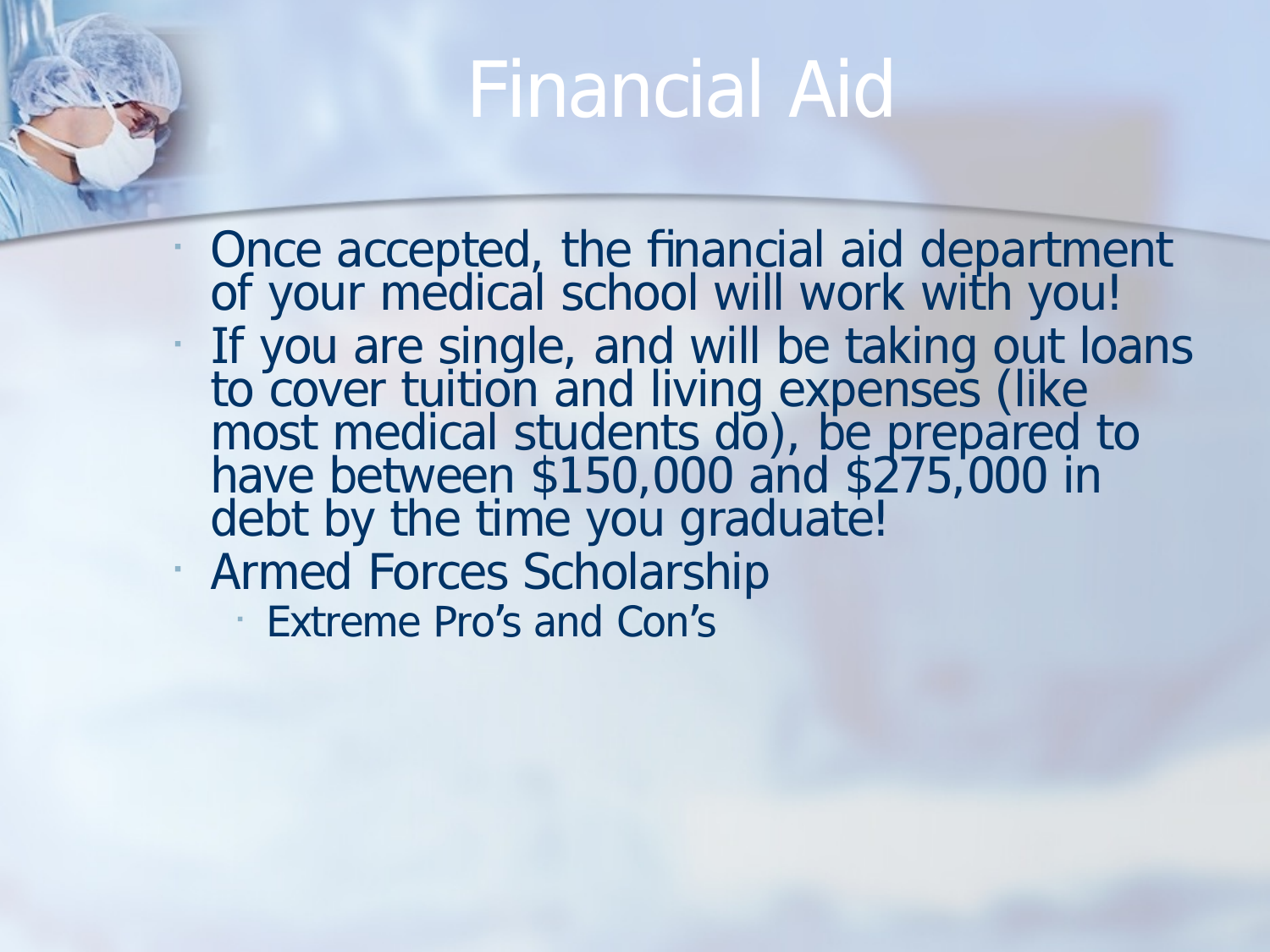

# Financial Aid
Once accepted, the financial aid department of your medical school will work with you!
If you are single, and will be taking out loans to cover tuition and living expenses (like most medical students do), be prepared to have between $150,000 and $275,000 in debt by the time you graduate!
Armed Forces Scholarship
Extreme Pro’s and Con’s